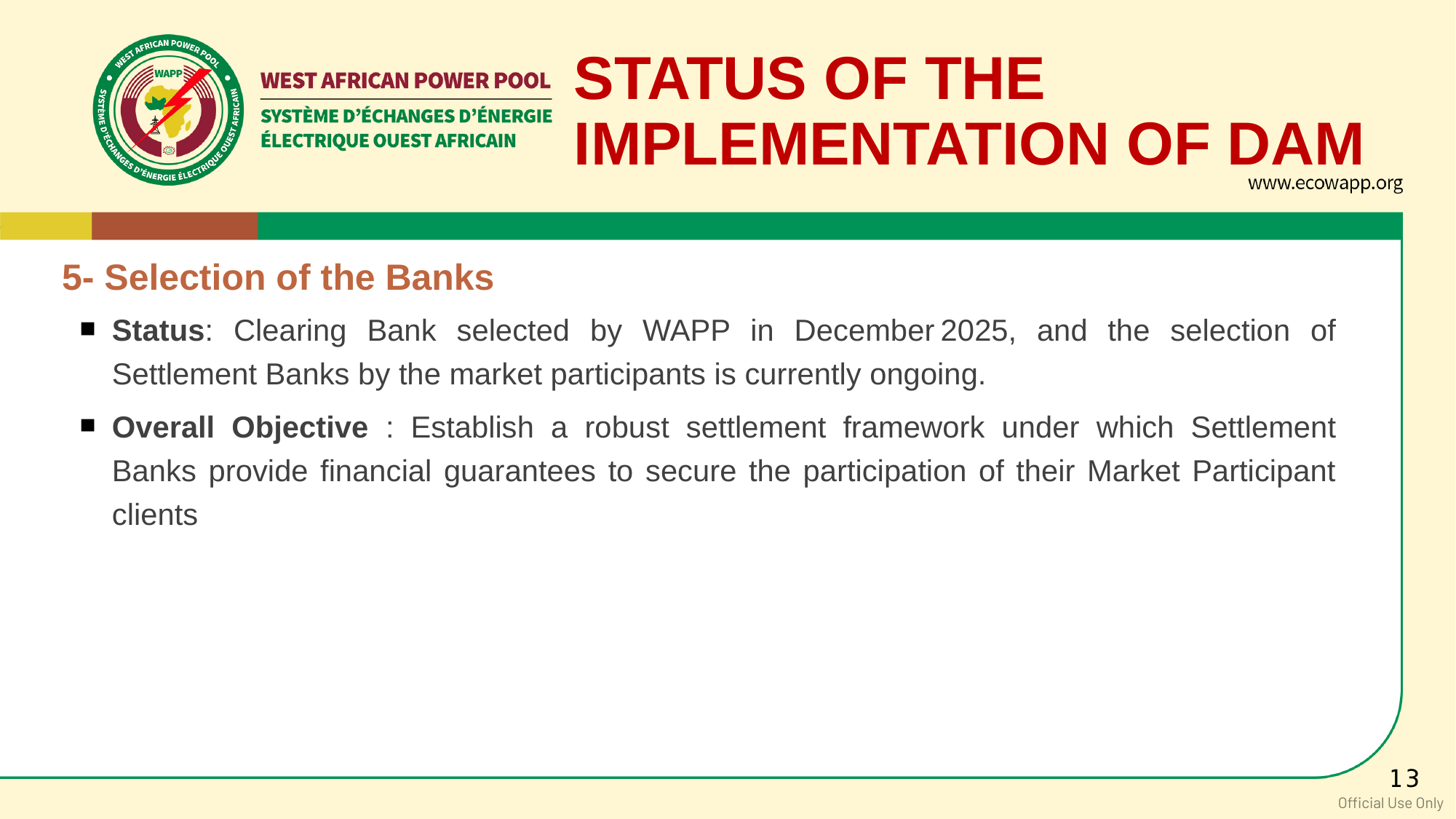

STATUS OF THE IMPLEMENTATION OF DAM
5- Selection of the Banks
Status: Clearing Bank selected by WAPP in December 2025, and the selection of Settlement Banks by the market participants is currently ongoing.
Overall Objective : Establish a robust settlement framework under which Settlement Banks provide financial guarantees to secure the participation of their Market Participant clients
13